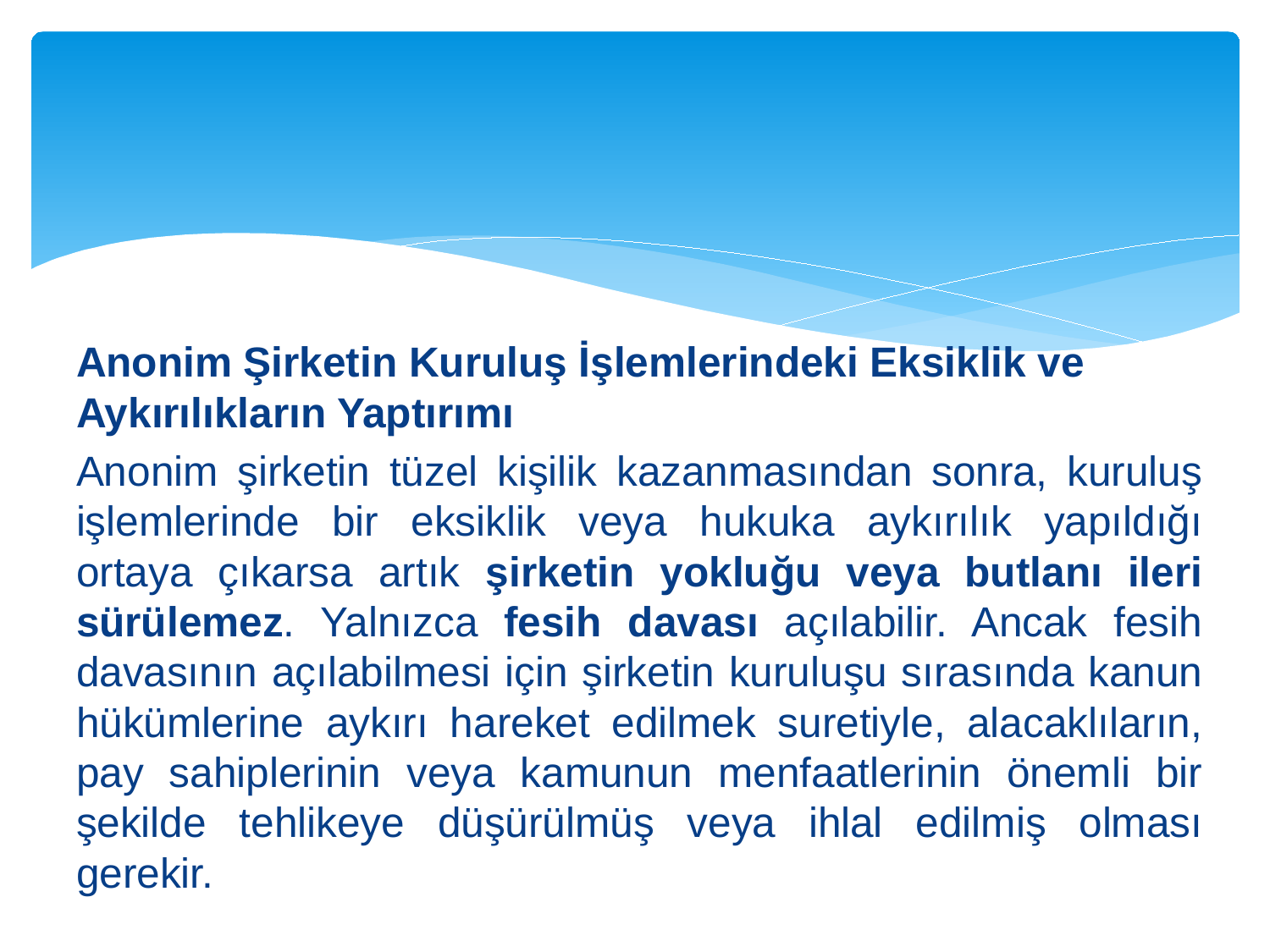

#

Anonim Şirketin Kuruluş İşlemlerindeki Eksiklik ve Aykırılıkların Yaptırımı
Anonim şirketin tüzel kişilik kazanmasından sonra, kuruluş işlemlerinde bir eksiklik veya hukuka aykırılık yapıldığı ortaya çıkarsa artık şirketin yokluğu veya butlanı ileri sürülemez. Yalnızca fesih davası açılabilir. Ancak fesih davasının açılabilmesi için şirketin kuruluşu sırasında kanun hükümlerine aykırı hareket edilmek suretiyle, alacaklıların, pay sahiplerinin veya kamunun menfaatlerinin önemli bir şekilde tehlikeye düşürülmüş veya ihlal edilmiş olması gerekir.